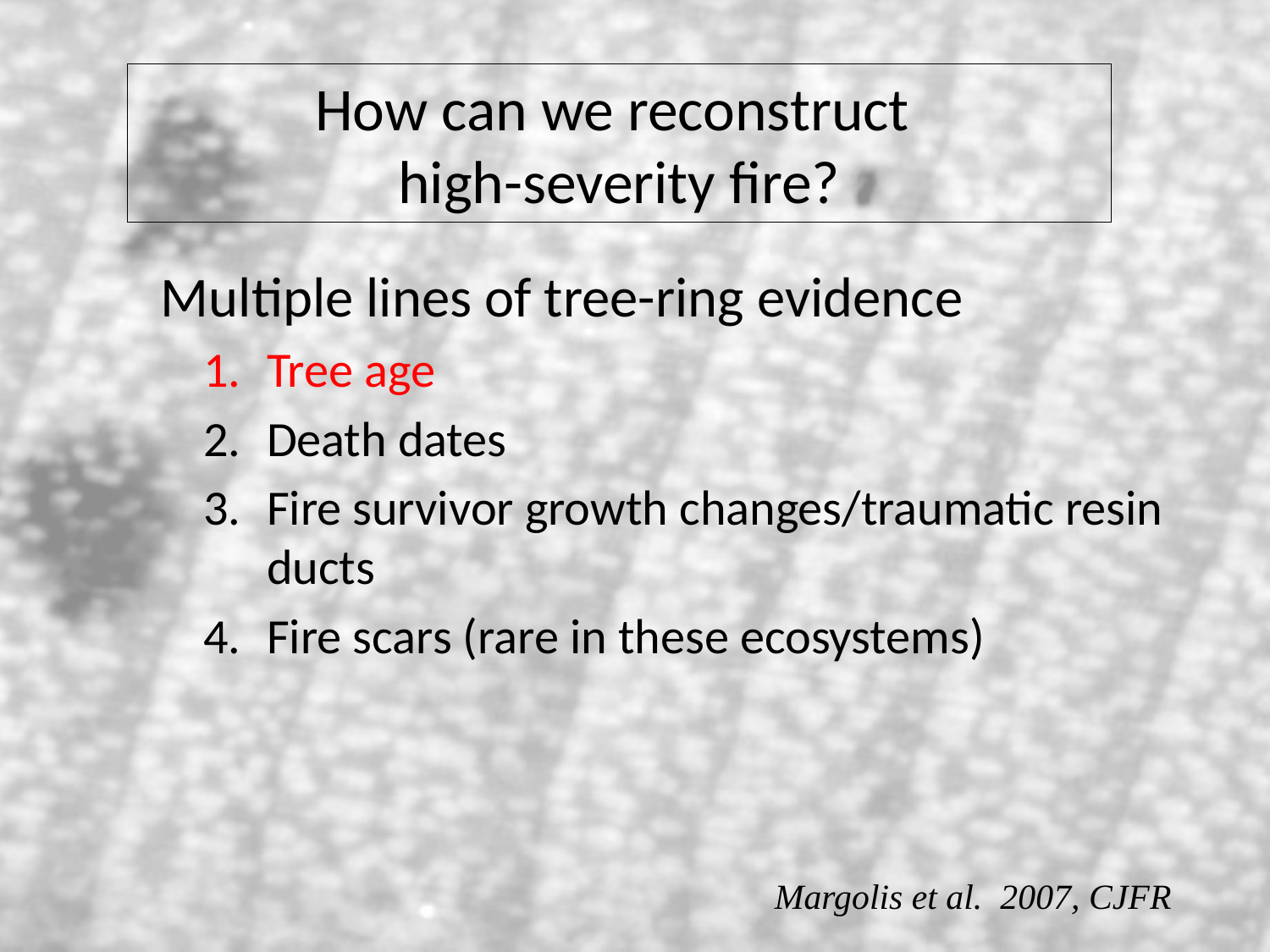

# How can we reconstruct high-severity fire?
	Multiple lines of tree-ring evidence
Tree age
Death dates
Fire survivor growth changes/traumatic resin ducts
Fire scars (rare in these ecosystems)
Margolis et al.  2007, CJFR